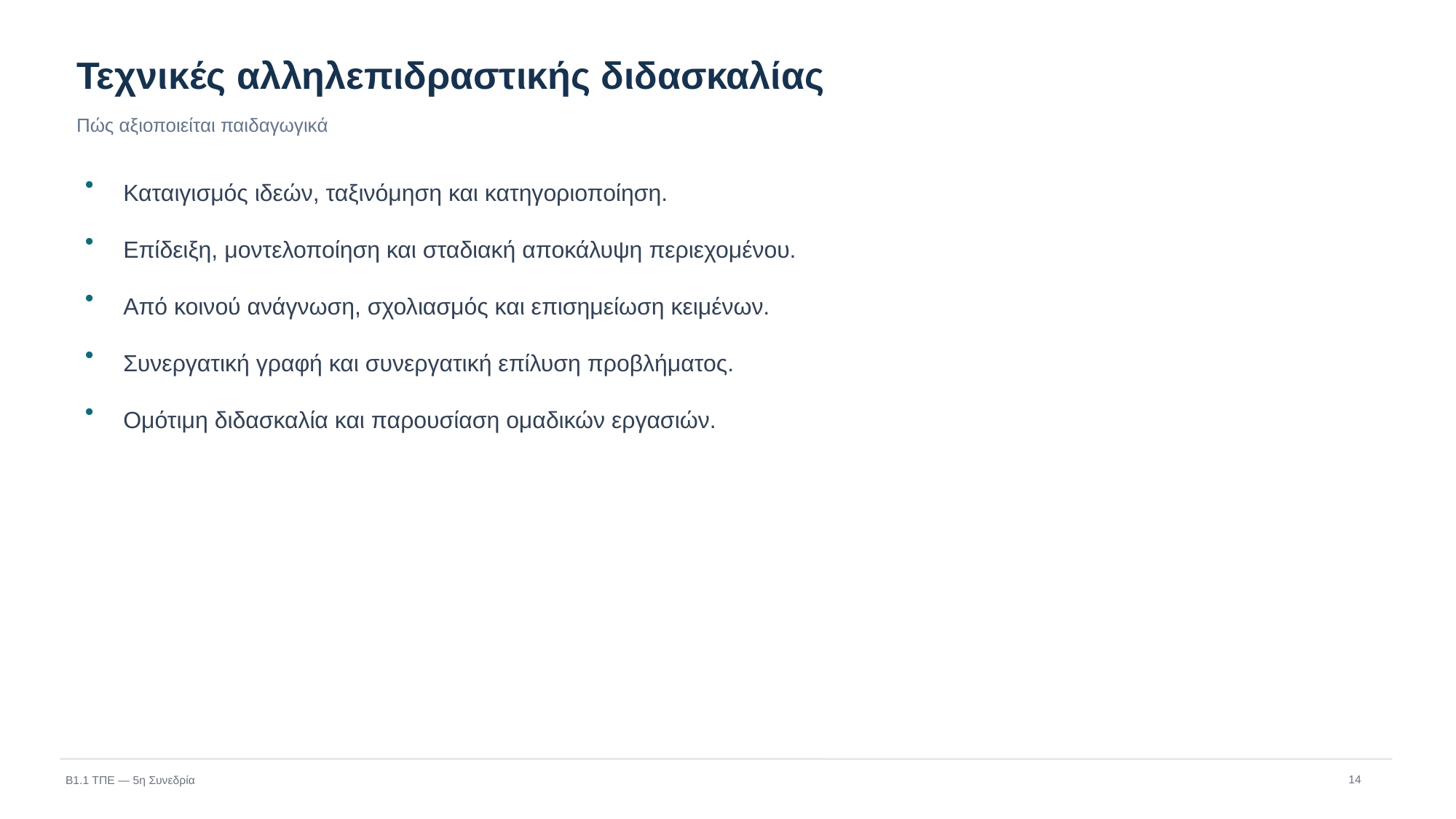

Τεχνικές αλληλεπιδραστικής διδασκαλίας
Πώς αξιοποιείται παιδαγωγικά
Καταιγισμός ιδεών, ταξινόμηση και κατηγοριοποίηση.
•
Επίδειξη, μοντελοποίηση και σταδιακή αποκάλυψη περιεχομένου.
•
Από κοινού ανάγνωση, σχολιασμός και επισημείωση κειμένων.
•
Συνεργατική γραφή και συνεργατική επίλυση προβλήματος.
•
Ομότιμη διδασκαλία και παρουσίαση ομαδικών εργασιών.
•
14